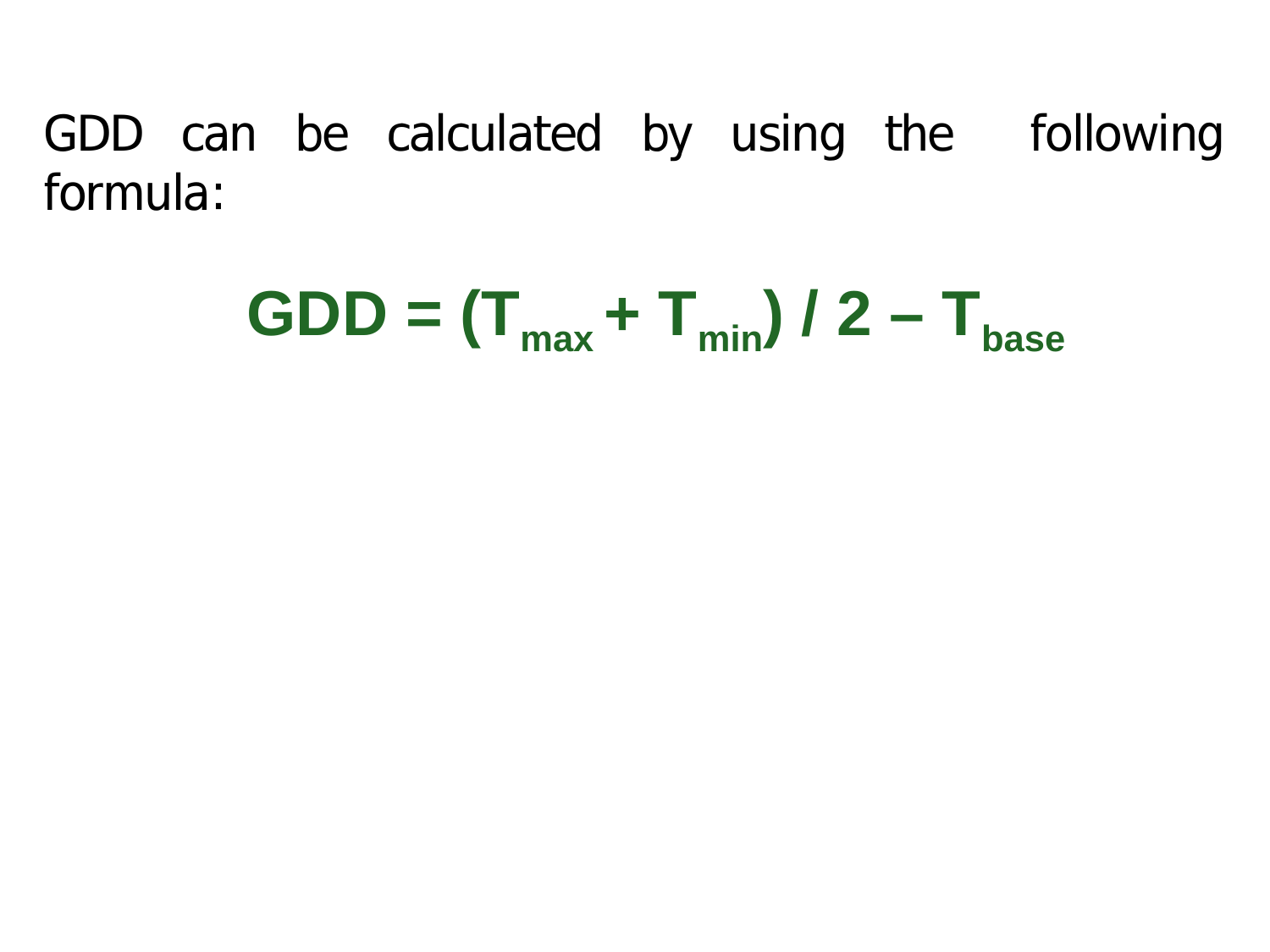

GDD can be calculated by using the  following formula:

GDD = (Tmax + Tmin) / 2 – Tbase